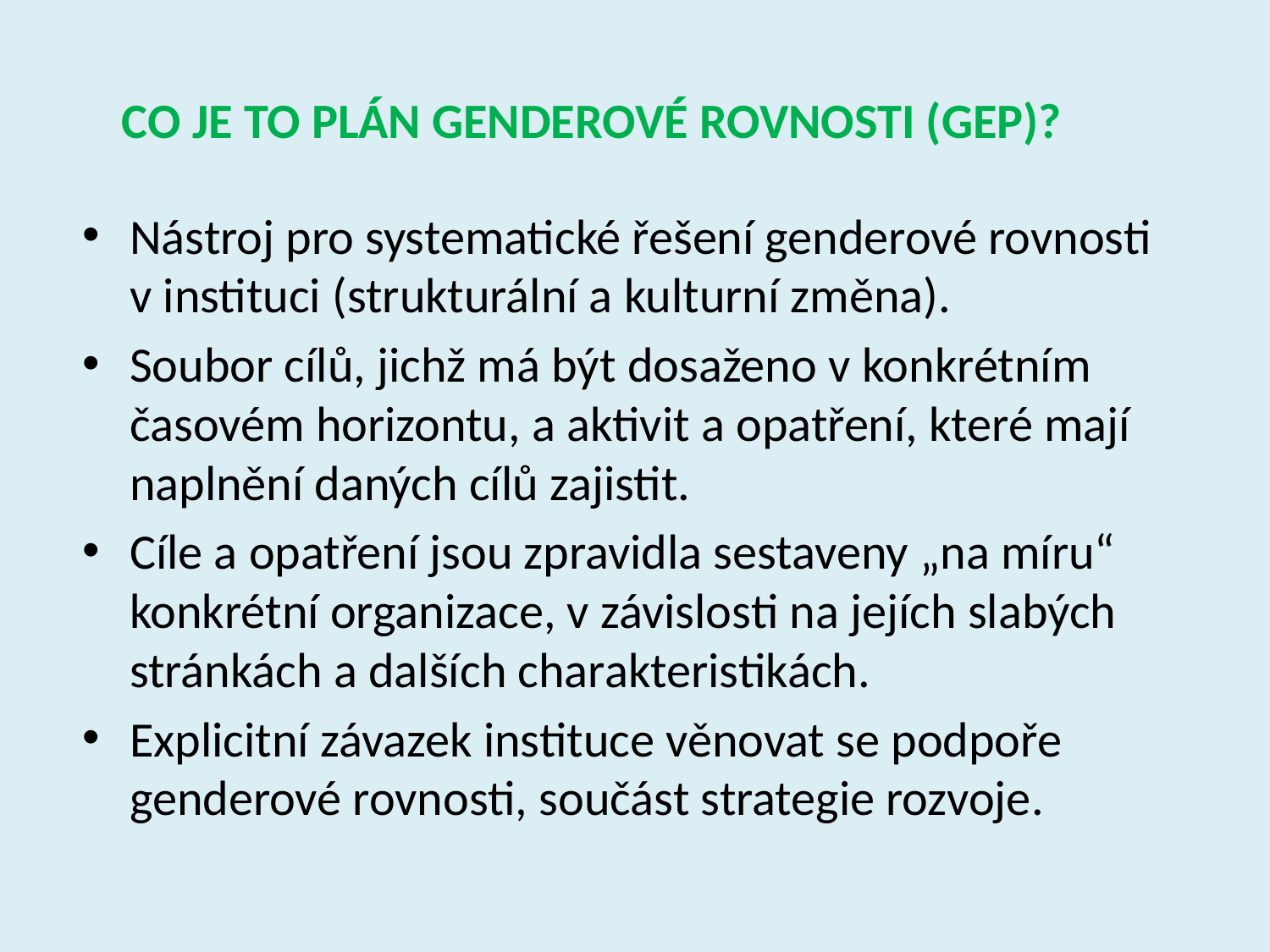

# CO JE TO PLÁN GENDEROVÉ ROVNOSTI (GEP)?
Nástroj pro systematické řešení genderové rovnosti v instituci (strukturální a kulturní změna).
Soubor cílů, jichž má být dosaženo v konkrétním časovém horizontu, a aktivit a opatření, které mají naplnění daných cílů zajistit.
Cíle a opatření jsou zpravidla sestaveny „na míru“ konkrétní organizace, v závislosti na jejích slabých stránkách a dalších charakteristikách.
Explicitní závazek instituce věnovat se podpoře genderové rovnosti, součást strategie rozvoje.